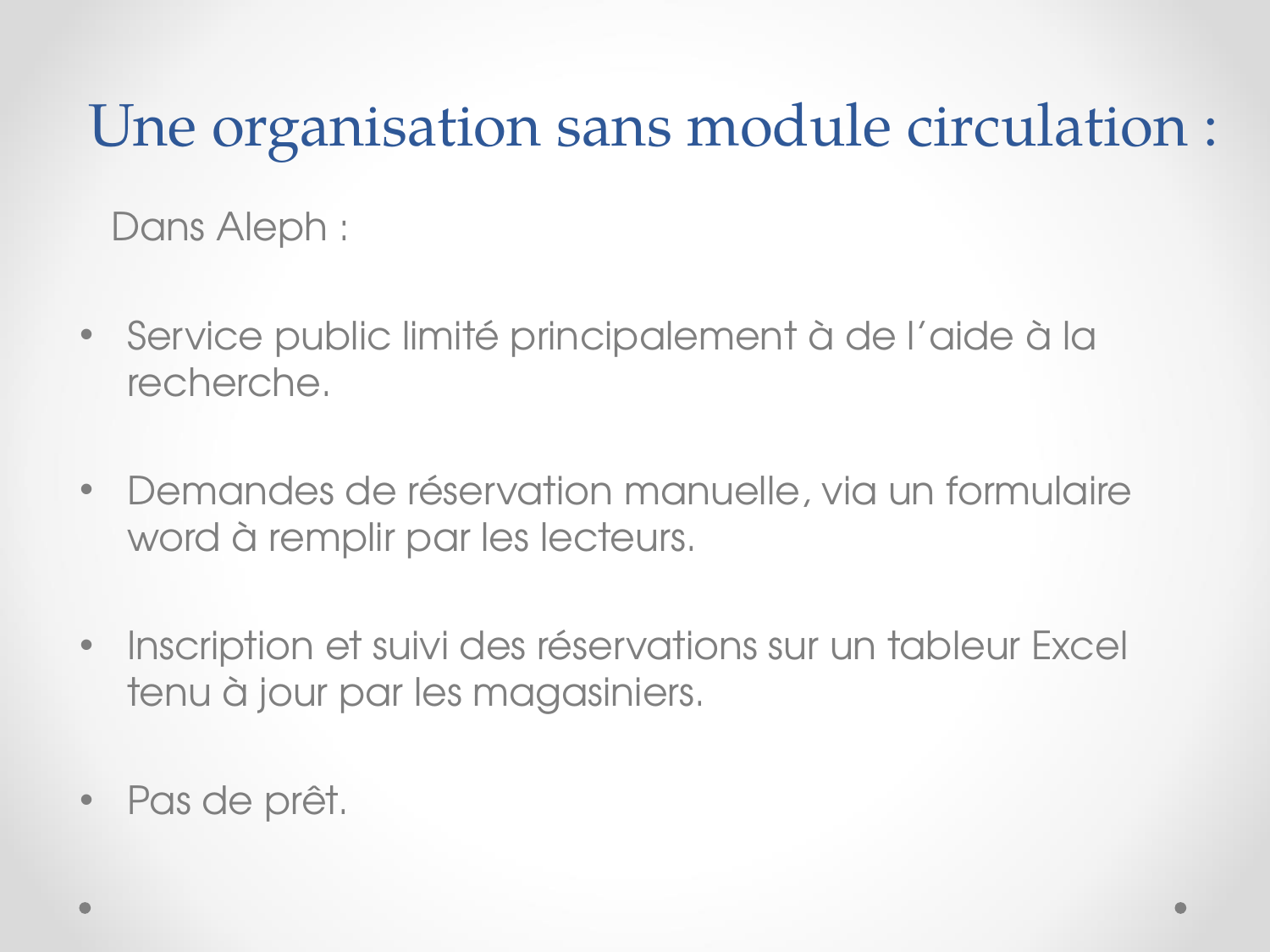

# Une organisation sans module circulation :
Dans Aleph :

Service public limité principalement à de l’aide à la recherche.

Demandes de réservation manuelle, via un formulaire word à remplir par les lecteurs.

Inscription et suivi des réservations sur un tableur Excel tenu à jour par les magasiniers.

Pas de prêt.